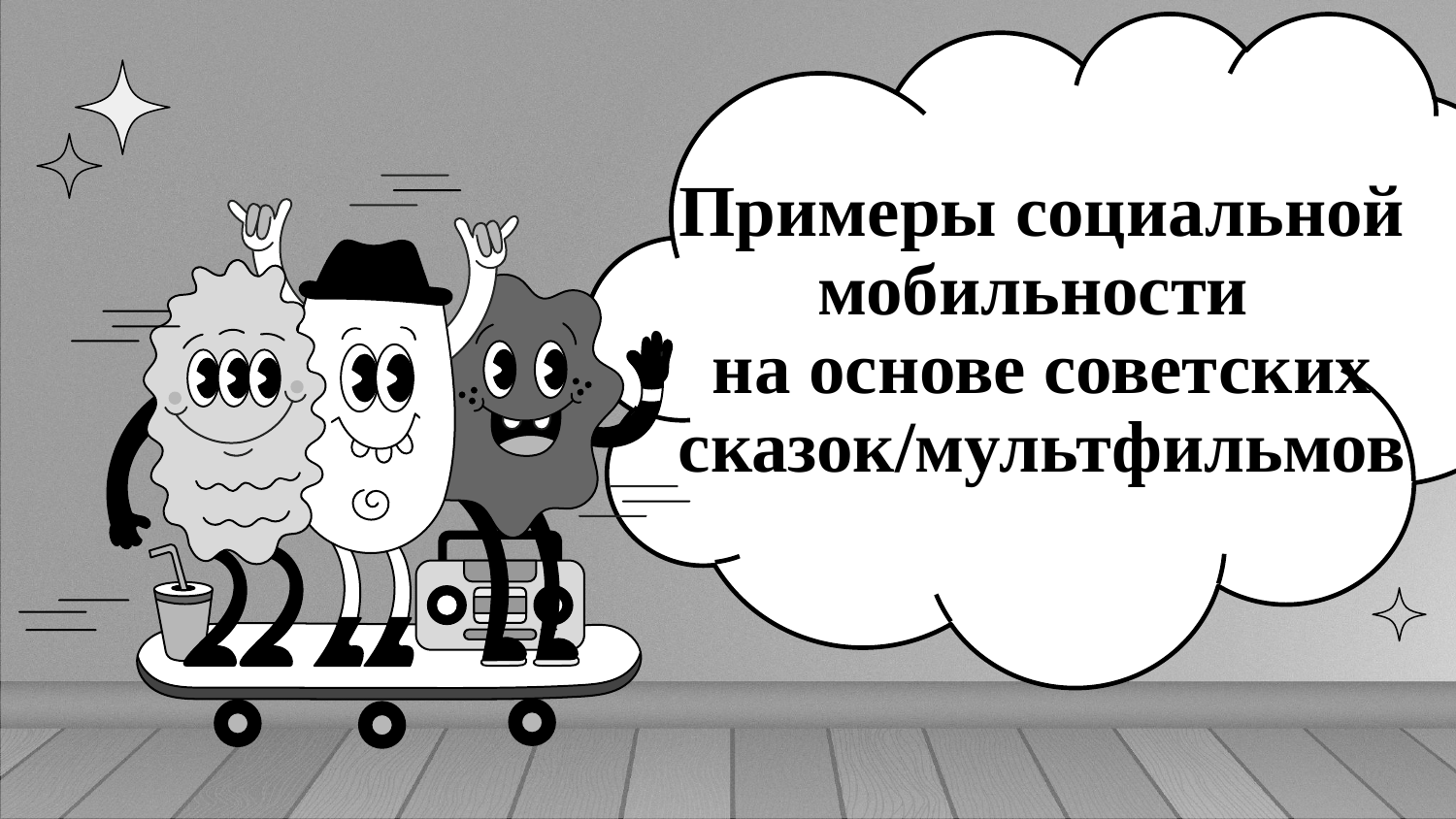

# Примеры социальной мобильности на основе советских сказок/мультфильмов